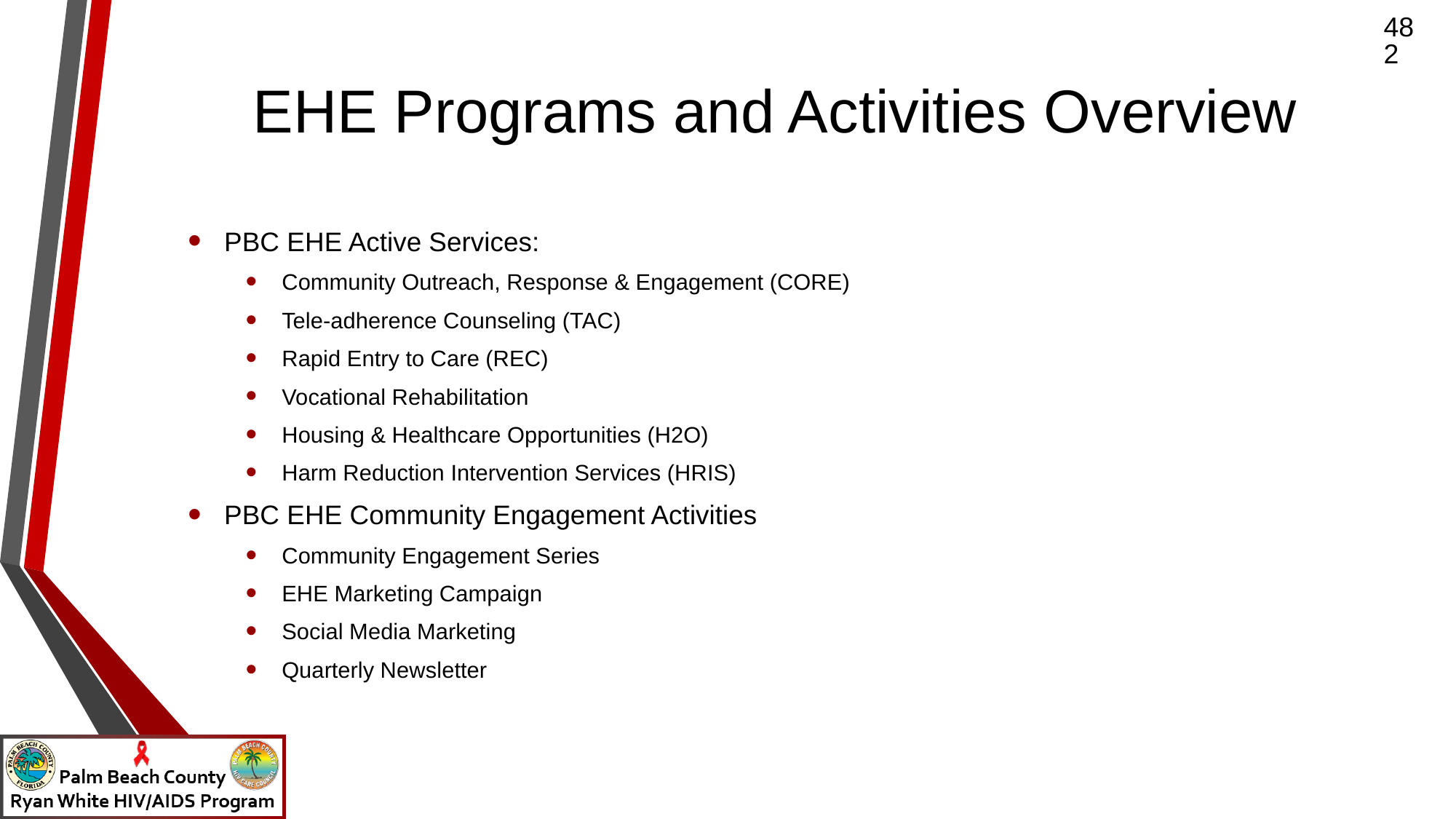

# EHE Programs and Activities Overview
482
PBC EHE Active Services:
Community Outreach, Response & Engagement (CORE)
Tele-adherence Counseling (TAC)
Rapid Entry to Care (REC)
Vocational Rehabilitation
Housing & Healthcare Opportunities (H2O)
Harm Reduction Intervention Services (HRIS)
PBC EHE Community Engagement Activities
Community Engagement Series
EHE Marketing Campaign
Social Media Marketing
Quarterly Newsletter